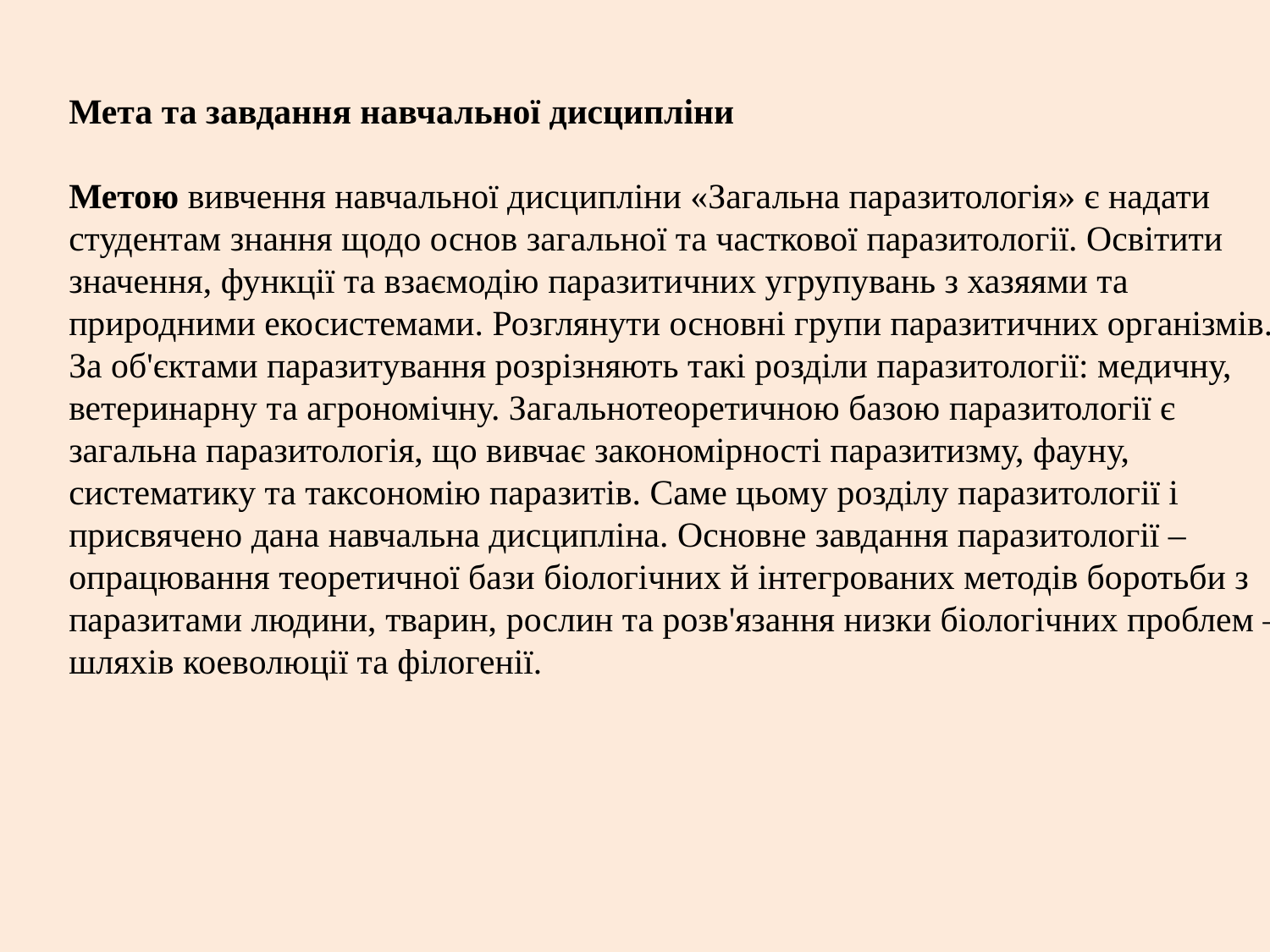

Мета та завдання навчальної дисципліни

Метою вивчення навчальної дисципліни «Загальна паразитологія» є надати
студентам знання щодо основ загальної та часткової паразитології. Освітити
значення, функції та взаємодію паразитичних угрупувань з хазяями та
природними екосистемами. Розглянути основні групи паразитичних організмів.
За об'єктами паразитування розрізняють такі розділи паразитології: медичну,
ветеринарну та агрономічну. Загальнотеоретичною базою паразитології є
загальна паразитологія, що вивчає закономірності паразитизму, фауну,
систематику та таксономію паразитів. Саме цьому розділу паразитології і
присвячено дана навчальна дисципліна. Основне завдання паразитології –
опрацювання теоретичної бази біологічних й інтегрованих методів боротьби з
паразитами людини, тварин, рослин та розв'язання низки біологічних проблем –
шляхів коеволюції та філогенії.